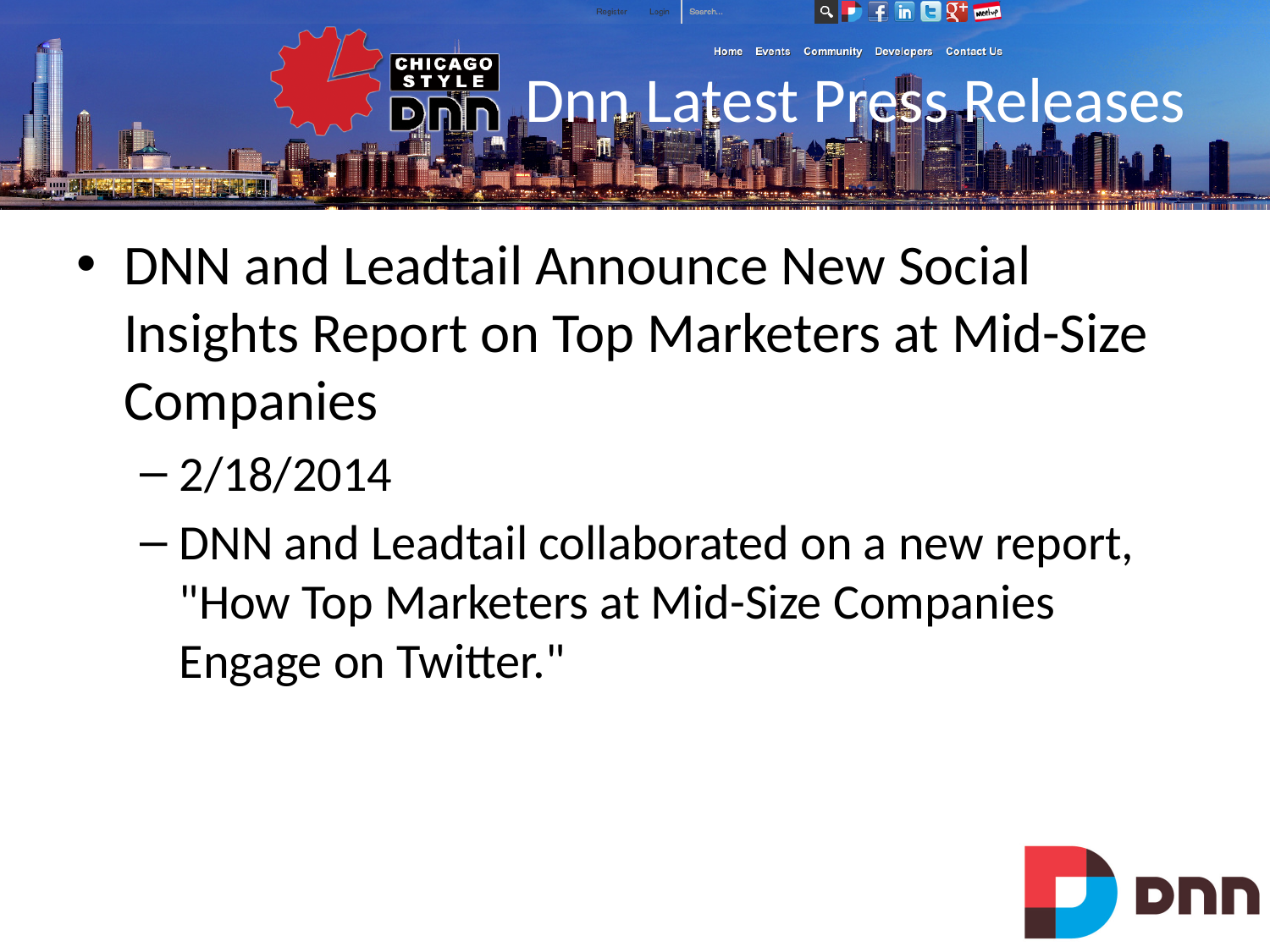

# Dnn Latest Press Releases
DNN and Leadtail Announce New Social Insights Report on Top Marketers at Mid-Size Companies
2/18/2014
DNN and Leadtail collaborated on a new report, "How Top Marketers at Mid-Size Companies Engage on Twitter."